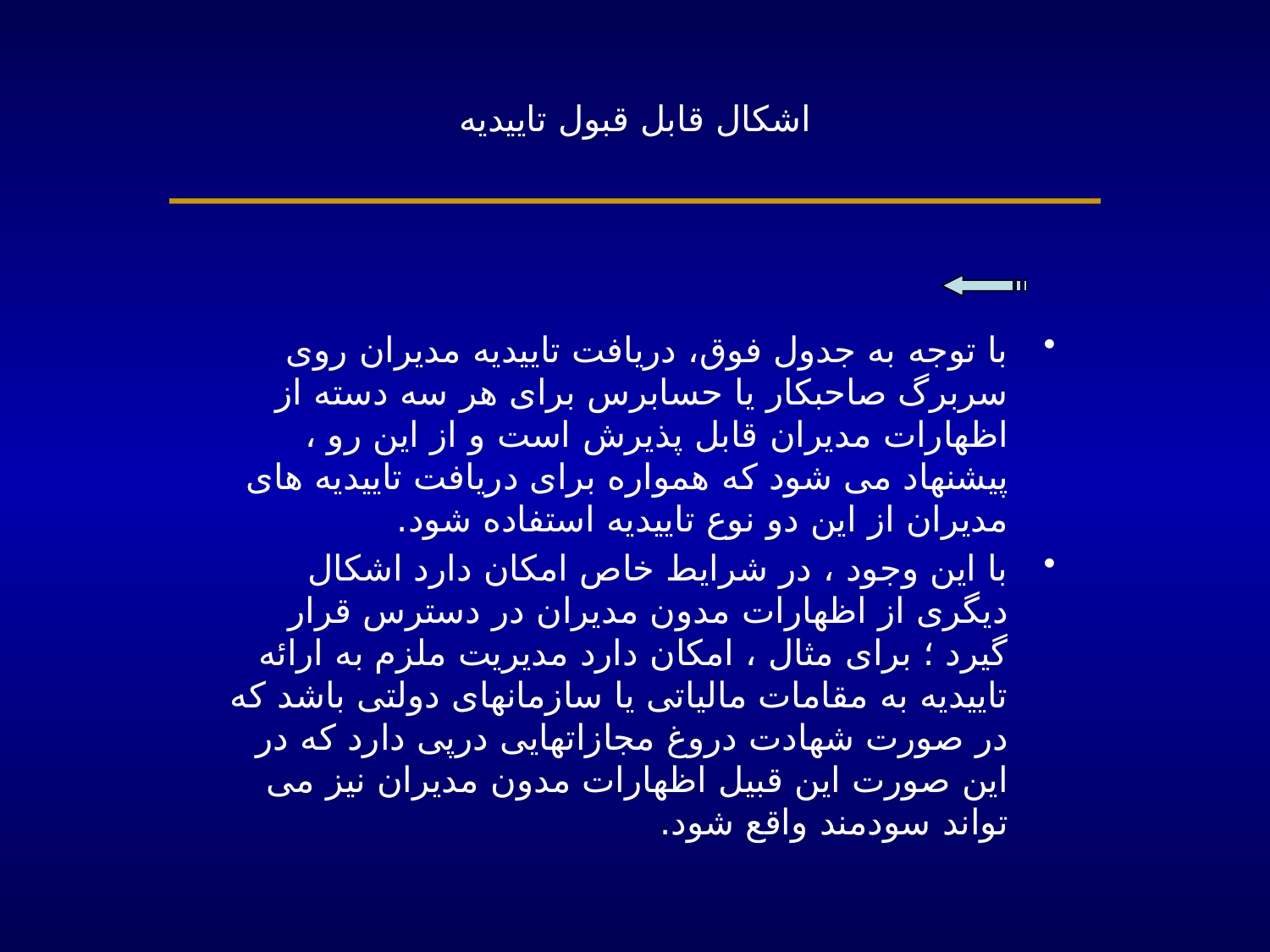

# اشکال قابل قبول تاییدیه

با توجه به جدول فوق، دریافت تاییدیه مدیران روی سربرگ صاحبکار یا حسابرس برای هر سه دسته از اظهارات مدیران قابل پذیرش است و از این رو ، پیشنهاد می شود که همواره برای دریافت تاییدیه های مدیران از این دو نوع تاییدیه استفاده شود.
با این وجود ، در شرایط خاص امکان دارد اشکال دیگری از اظهارات مدون مدیران در دسترس قرار گیرد ؛ برای مثال ، امکان دارد مدیریت ملزم به ارائه تاییدیه به مقامات مالیاتی یا سازمانهای دولتی باشد که در صورت شهادت دروغ مجازاتهایی درپی دارد که در این صورت این قبیل اظهارات مدون مدیران نیز می تواند سودمند واقع شود.